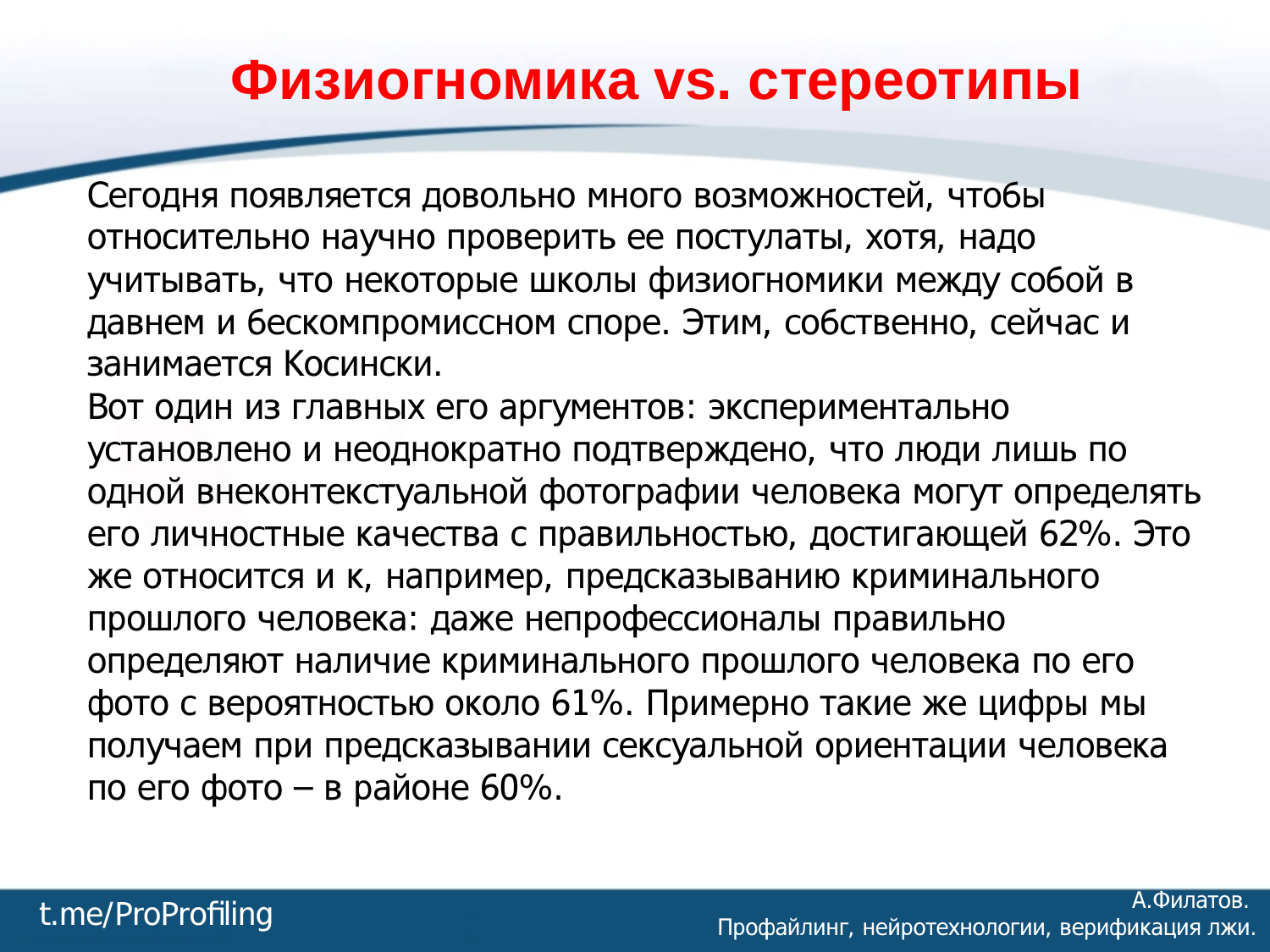

Физиогномика vs. стереотипы
Сегодня появляется довольно много возможностей, чтобы относительно научно проверить ее постулаты, хотя, надо учитывать, что некоторые школы физиогномики между собой в давнем и бескомпромиссном споре. Этим, собственно, сейчас и занимается Косински.
Вот один из главных его аргументов: экспериментально установлено и неоднократно подтверждено, что люди лишь по одной внеконтекстуальной фотографии человека могут определять его личностные качества с правильностью, достигающей 62%. Это же относится и к, например, предсказыванию криминального прошлого человека: даже непрофессионалы правильно определяют наличие криминального прошлого человека по его фото с вероятностью около 61%. Примерно такие же цифры мы получаем при предсказывании сексуальной ориентации человека по его фото – в районе 60%.
t.me/ProProfiling
А.Филатов.
Профайлинг, нейротехнологии, верификация лжи.